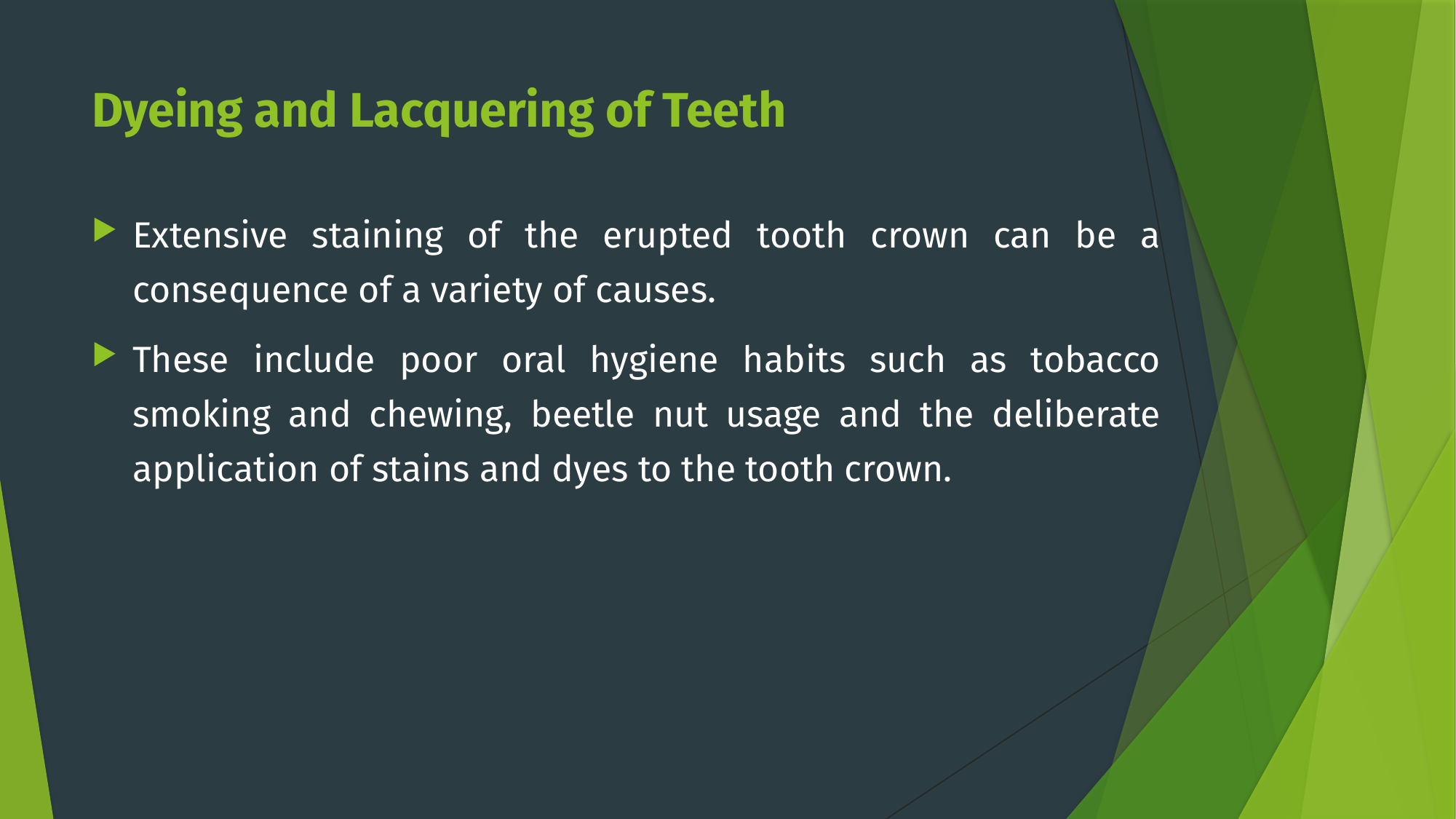

# Dyeing and Lacquering of Teeth

Extensive staining of the erupted tooth crown can be a consequence of a variety of causes.
These include poor oral hygiene habits such as tobacco smoking and chewing, beetle nut usage and the deliberate application of stains and dyes to the tooth crown.